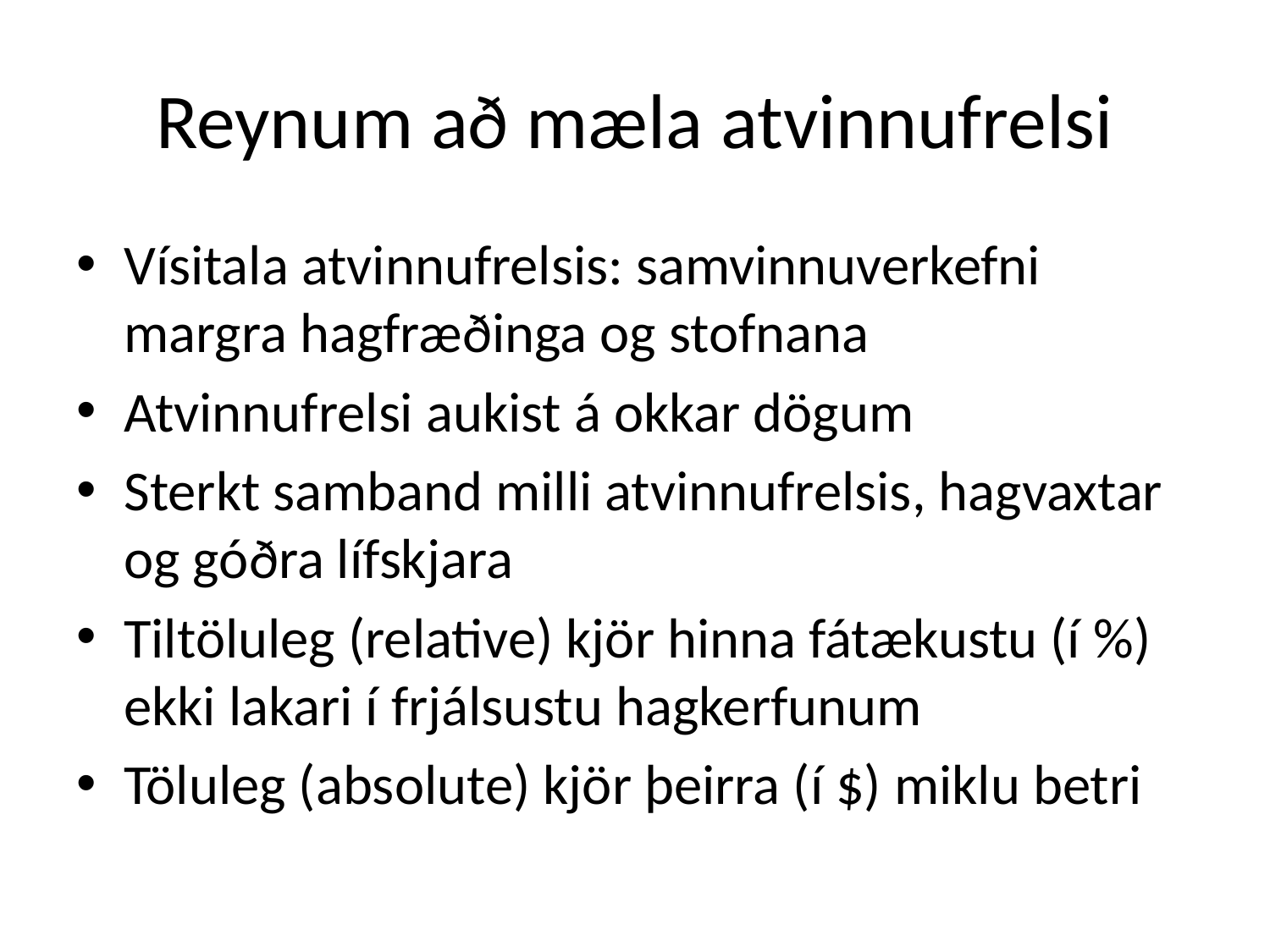

# Reynum að mæla atvinnufrelsi
Vísitala atvinnufrelsis: samvinnuverkefni margra hagfræðinga og stofnana
Atvinnufrelsi aukist á okkar dögum
Sterkt samband milli atvinnufrelsis, hagvaxtar og góðra lífskjara
Tiltöluleg (relative) kjör hinna fátækustu (í %) ekki lakari í frjálsustu hagkerfunum
Töluleg (absolute) kjör þeirra (í $) miklu betri